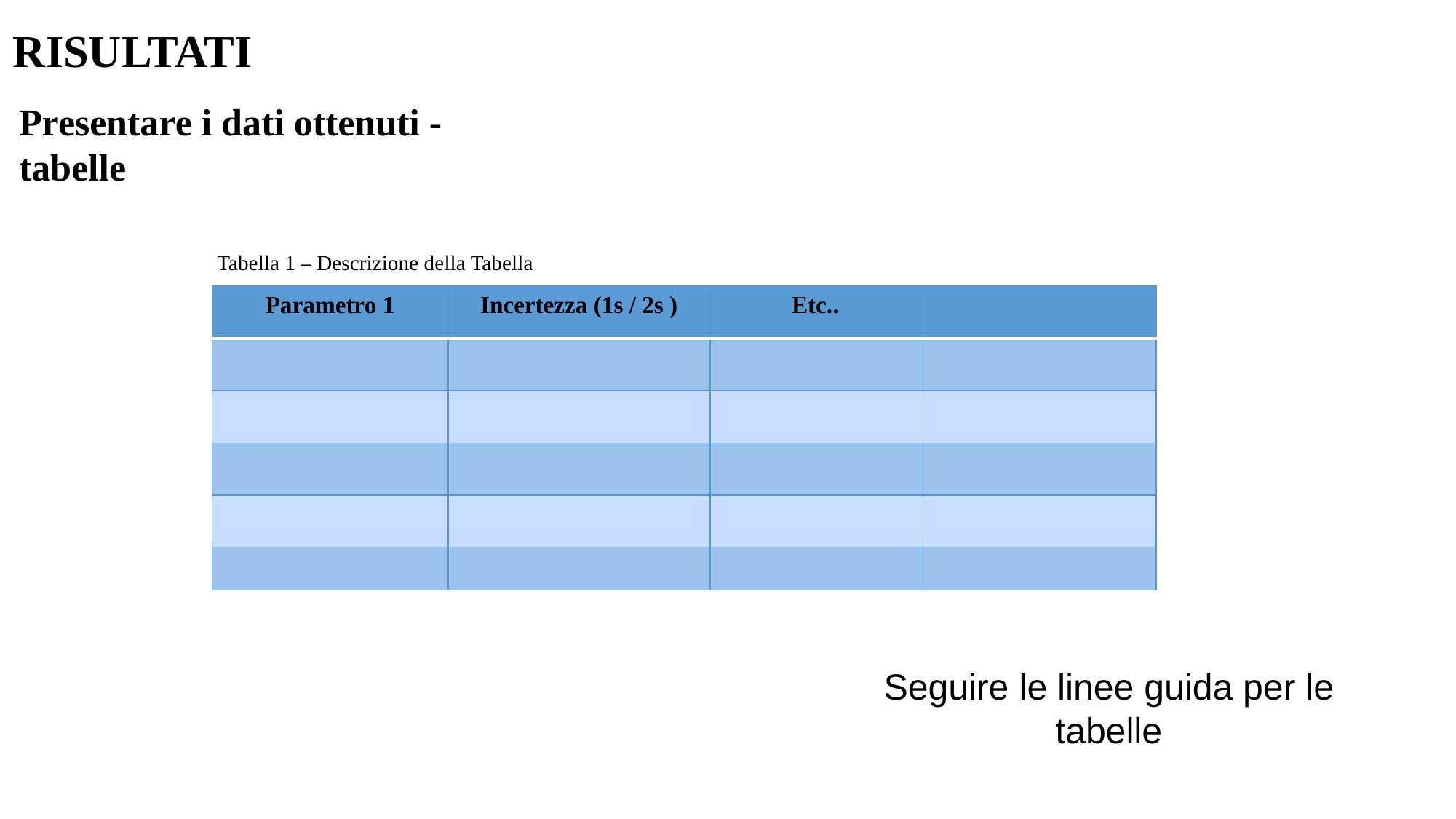

RISULTATI
Presentare i dati ottenuti - tabelle
Tabella 1 – Descrizione della Tabella
| Parametro 1 | Incertezza (1s / 2s ) | Etc.. |  |
| --- | --- | --- | --- |
|  |  |  |  |
|  |  |  |  |
|  |  |  |  |
|  |  |  |  |
|  |  |  |  |
Seguire le linee guida per le tabelle